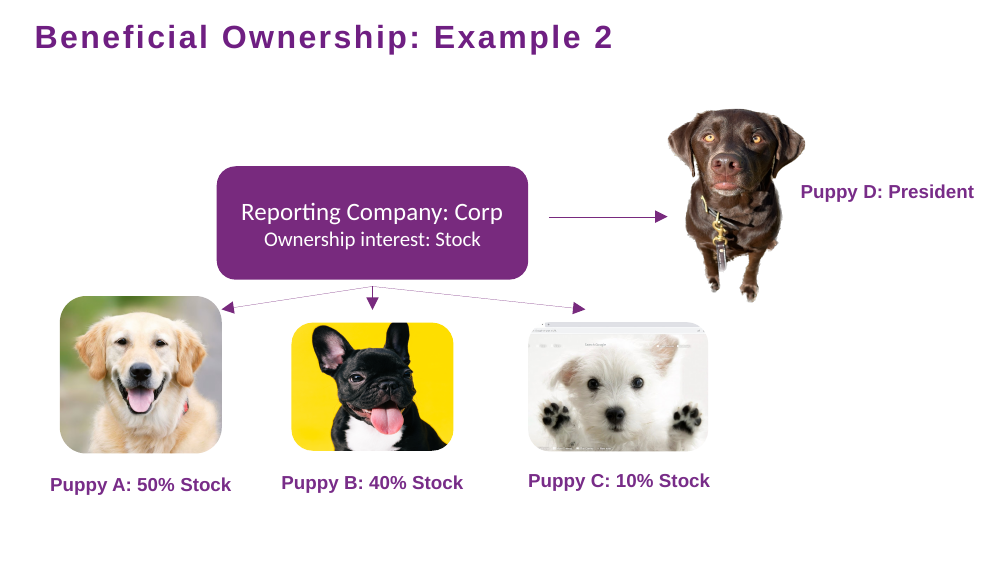

Beneficial Ownership: Example 2

Reporting Company: Corp
Ownership interest: Stock
Puppy D: President

Puppy C: 10% Stock
Puppy B: 40% Stock
Puppy A: 50% Stock